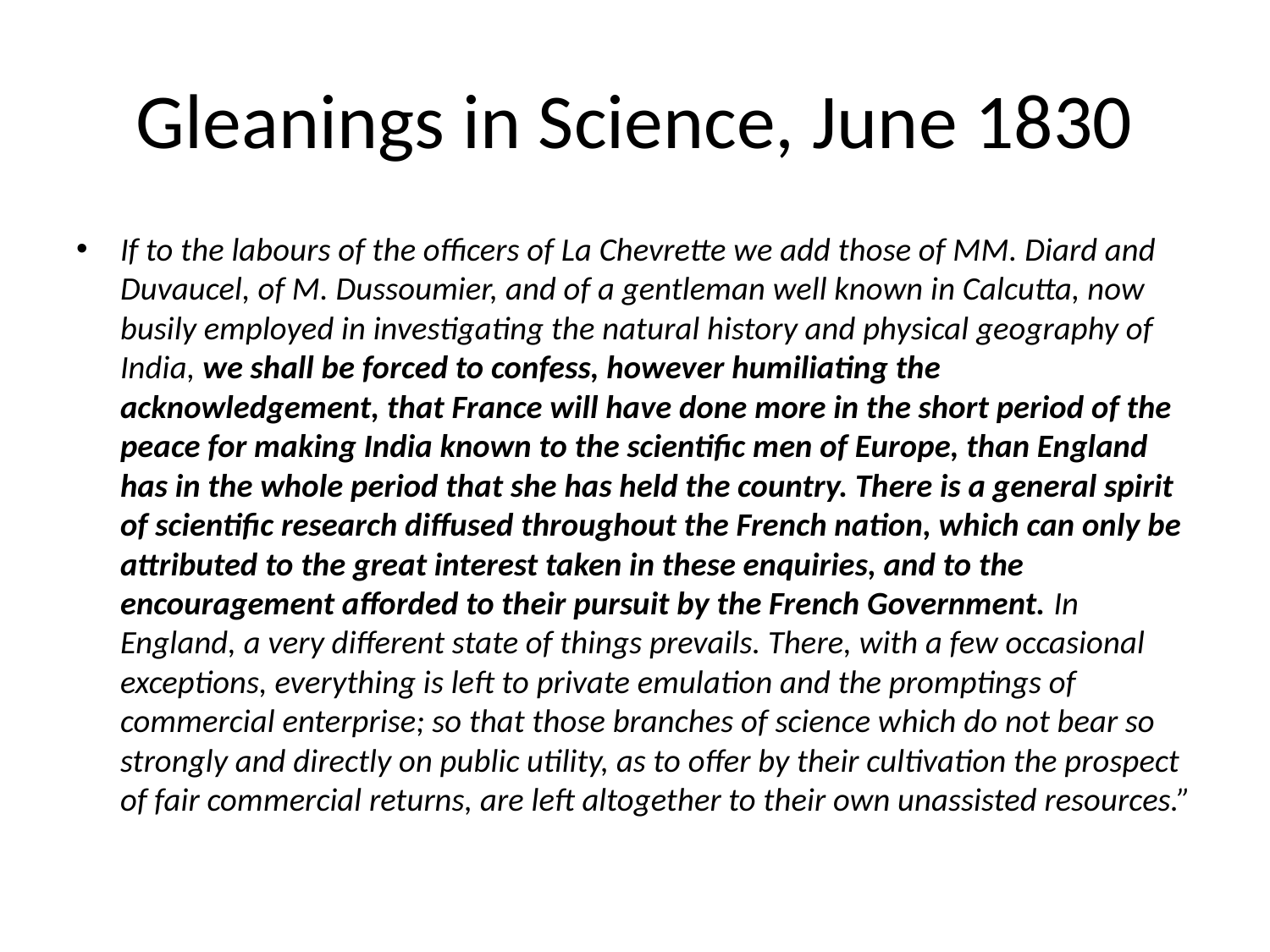

# Gleanings in Science, June 1830
If to the labours of the officers of La Chevrette we add those of MM. Diard and Duvaucel, of M. Dussoumier, and of a gentleman well known in Calcutta, now busily employed in investigating the natural history and physical geography of India, we shall be forced to confess, however humiliating the acknowledgement, that France will have done more in the short period of the peace for making India known to the scientific men of Europe, than England has in the whole period that she has held the country. There is a general spirit of scientific research diffused throughout the French nation, which can only be attributed to the great interest taken in these enquiries, and to the encouragement afforded to their pursuit by the French Government. In England, a very different state of things prevails. There, with a few occasional exceptions, everything is left to private emulation and the promptings of commercial enterprise; so that those branches of science which do not bear so strongly and directly on public utility, as to offer by their cultivation the prospect of fair commercial returns, are left altogether to their own unassisted resources.”